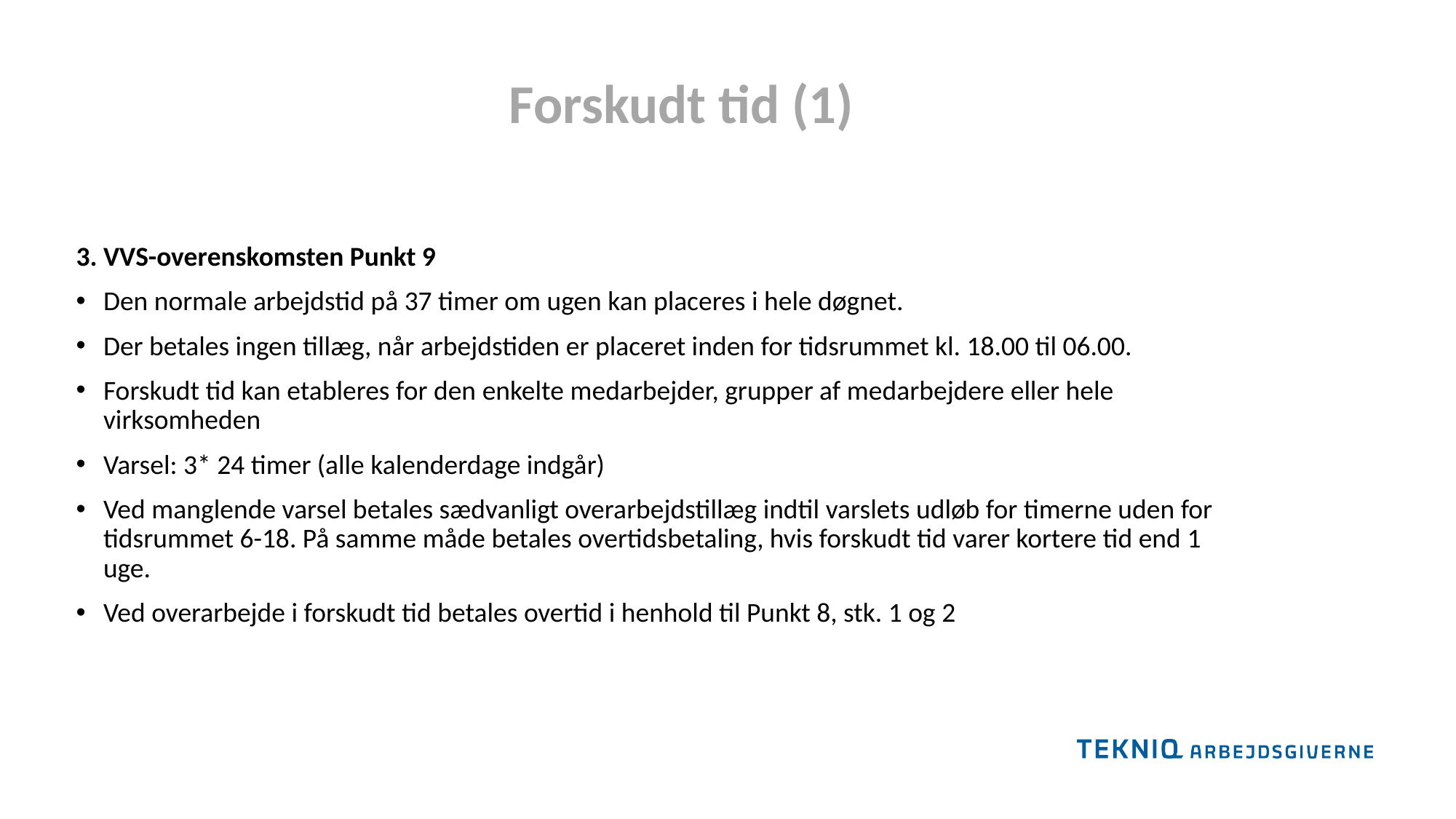

Forskudt tid (1)
3. VVS-overenskomsten Punkt 9
Den normale arbejdstid på 37 timer om ugen kan placeres i hele døgnet.
Der betales ingen tillæg, når arbejdstiden er placeret inden for tidsrummet kl. 18.00 til 06.00.
Forskudt tid kan etableres for den enkelte medarbejder, grupper af medarbejdere eller hele virksomheden
Varsel: 3* 24 timer (alle kalenderdage indgår)
Ved manglende varsel betales sædvanligt overarbejdstillæg indtil varslets udløb for timerne uden for tidsrummet 6-18. På samme måde betales overtidsbetaling, hvis forskudt tid varer kortere tid end 1 uge.
Ved overarbejde i forskudt tid betales overtid i henhold til Punkt 8, stk. 1 og 2